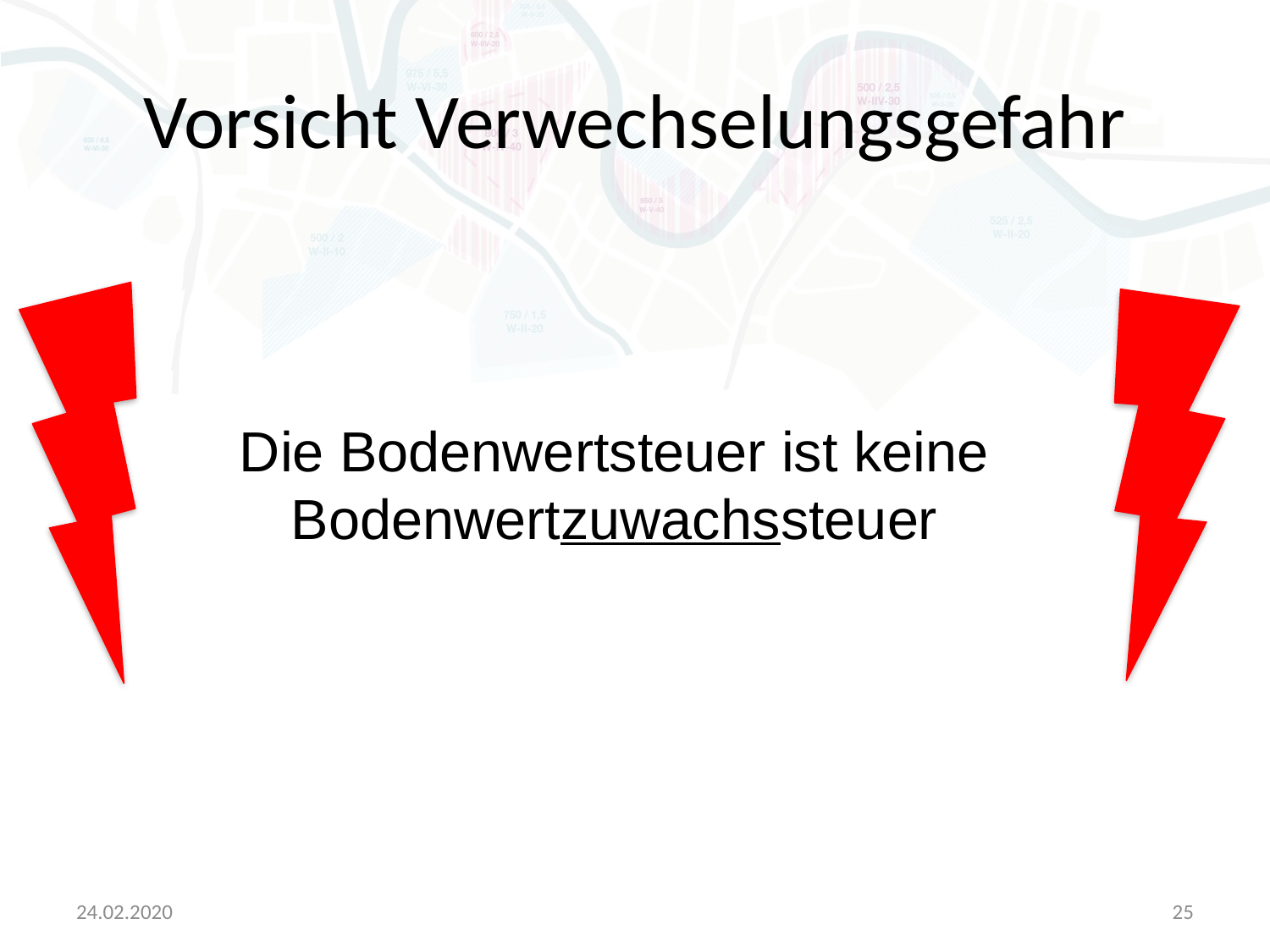

# Vorsicht Verwechselungsgefahr

Die Bodenwertsteuer ist keine Bodenwertzuwachssteuer
24.02.2020
25